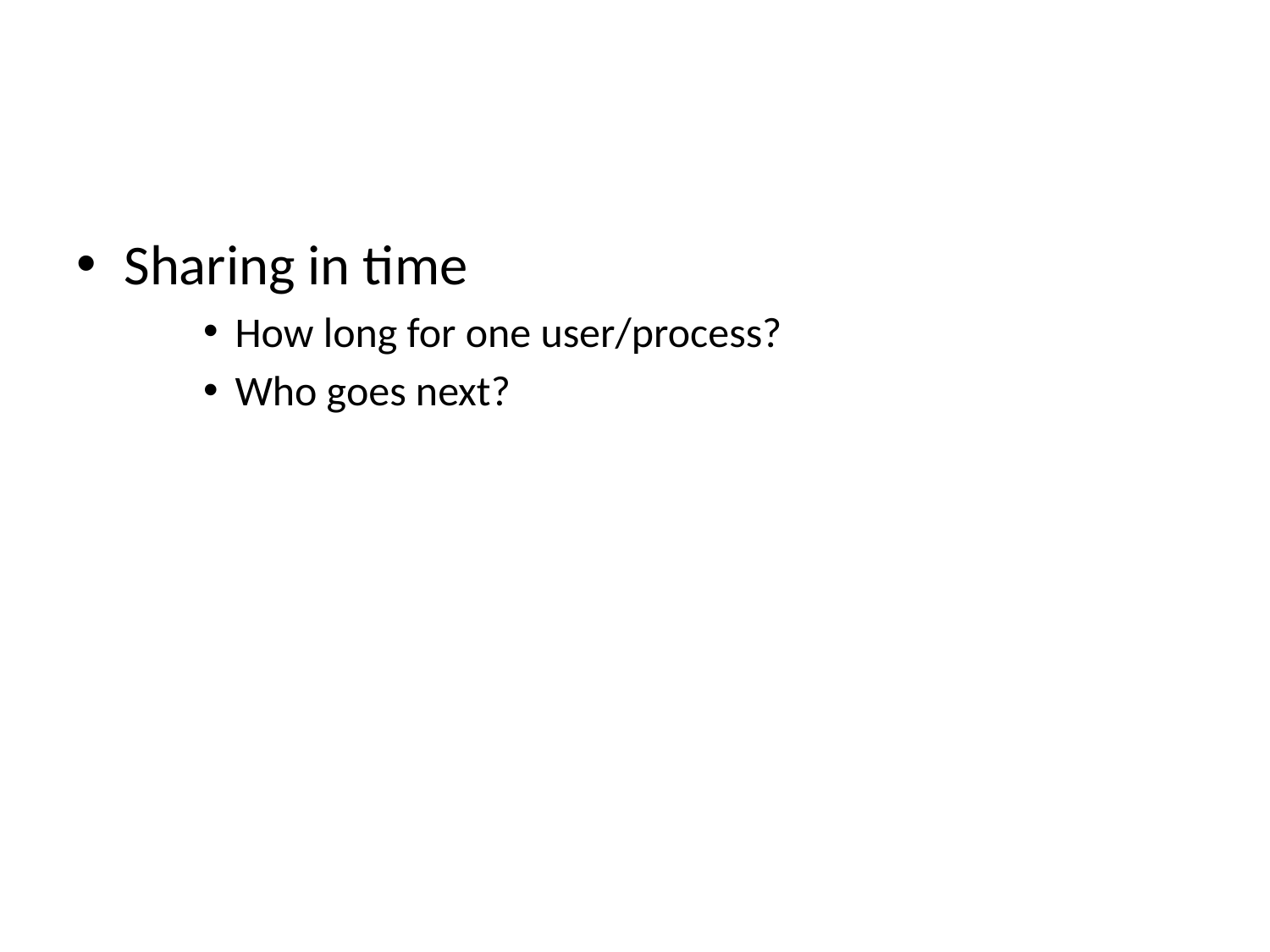

#
Sharing in time
How long for one user/process?
Who goes next?